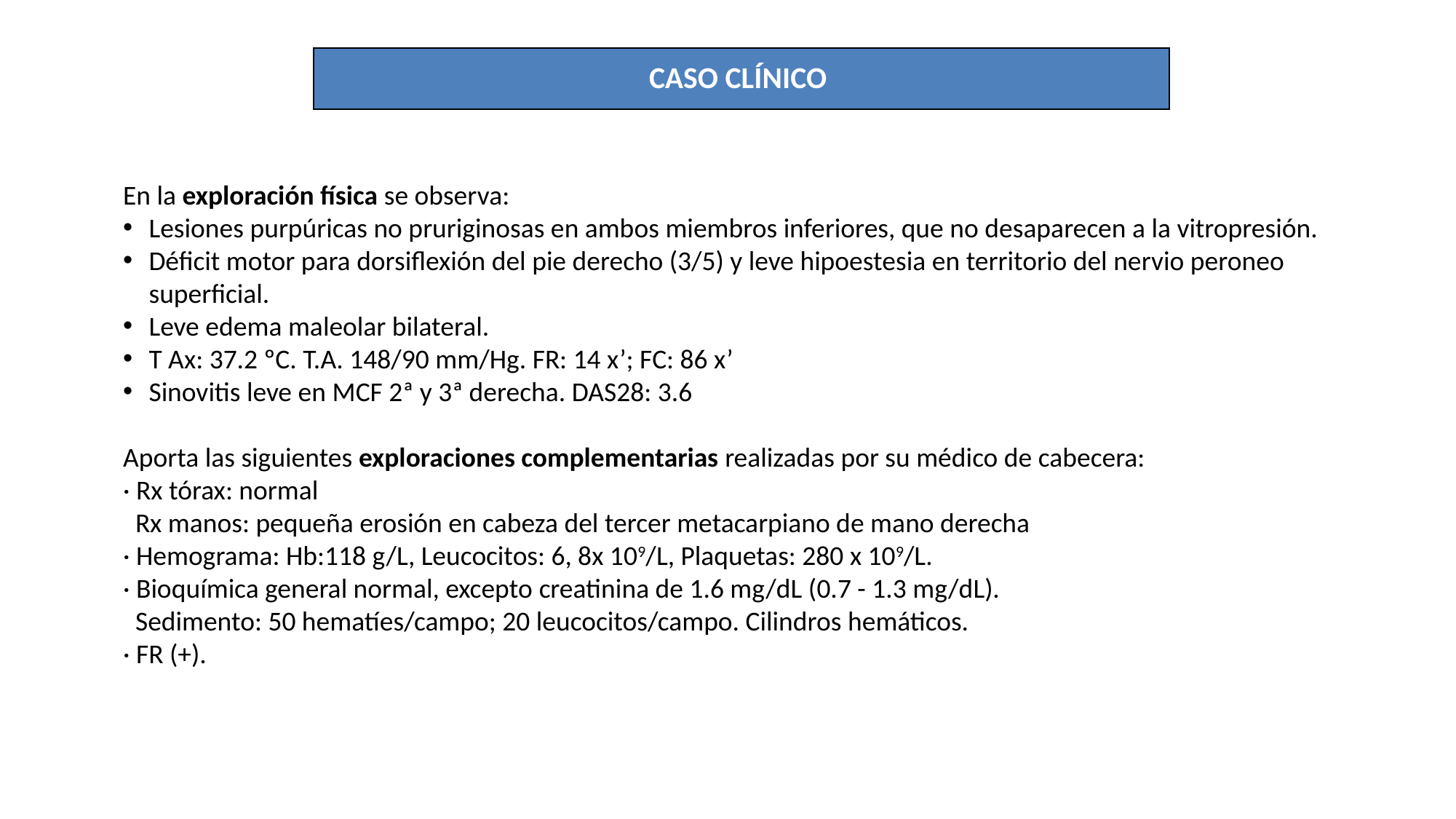

CASO CLÍNICO
En la exploración física se observa:
Lesiones purpúricas no pruriginosas en ambos miembros inferiores, que no desaparecen a la vitropresión.
Déficit motor para dorsiflexión del pie derecho (3/5) y leve hipoestesia en territorio del nervio peroneo superficial.
Leve edema maleolar bilateral.
T Ax: 37.2 ºC. T.A. 148/90 mm/Hg. FR: 14 x’; FC: 86 x’
Sinovitis leve en MCF 2ª y 3ª derecha. DAS28: 3.6

Aporta las siguientes exploraciones complementarias realizadas por su médico de cabecera:
· Rx tórax: normal
  Rx manos: pequeña erosión en cabeza del tercer metacarpiano de mano derecha
· Hemograma: Hb:118 g/L, Leucocitos: 6, 8x 109/L, Plaquetas: 280 x 109/L.
· Bioquímica general normal, excepto creatinina de 1.6 mg/dL (0.7 - 1.3 mg/dL).
  Sedimento: 50 hematíes/campo; 20 leucocitos/campo. Cilindros hemáticos.
· FR (+).